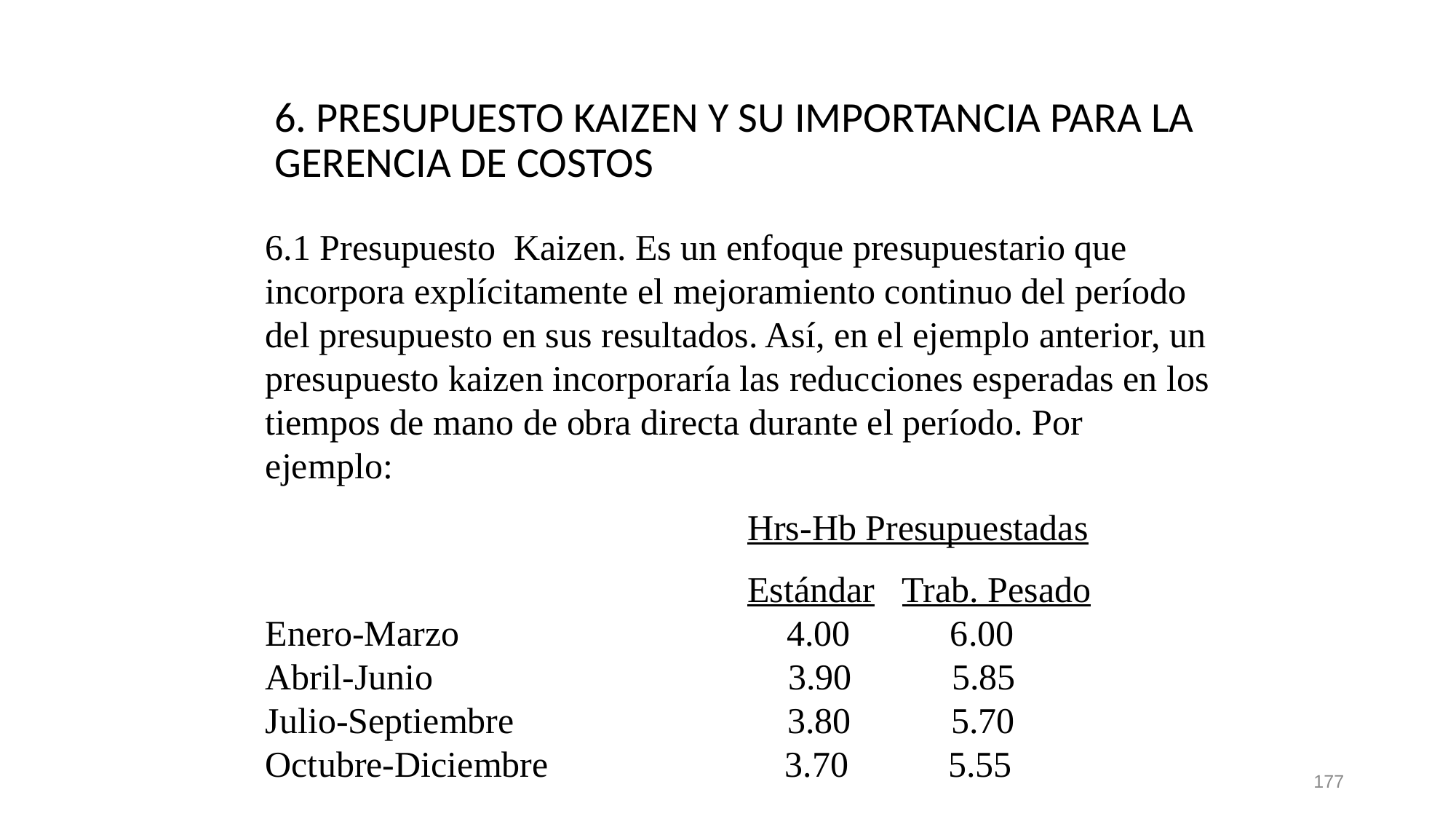

# 6. PRESUPUESTO KAIZEN Y SU IMPORTANCIA PARA LA GERENCIA DE COSTOS
6.1 Presupuesto  Kaizen. Es un enfoque presupuestario que incorpora explícitamente el mejoramiento continuo del período del presupuesto en sus resultados. Así, en el ejemplo anterior, un presupuesto kaizen incorporaría las reducciones esperadas en los tiempos de mano de obra directa durante el período. Por ejemplo:
                                                     Hrs-Hb Presupuestadas
                                                     Estándar   Trab. Pesado            Enero-Marzo                                    4.00           6.00                  Abril-Junio                                       3.90           5.85                    Julio-Septiembre                              3.80           5.70                   Octubre-Diciembre                          3.70           5.55
177